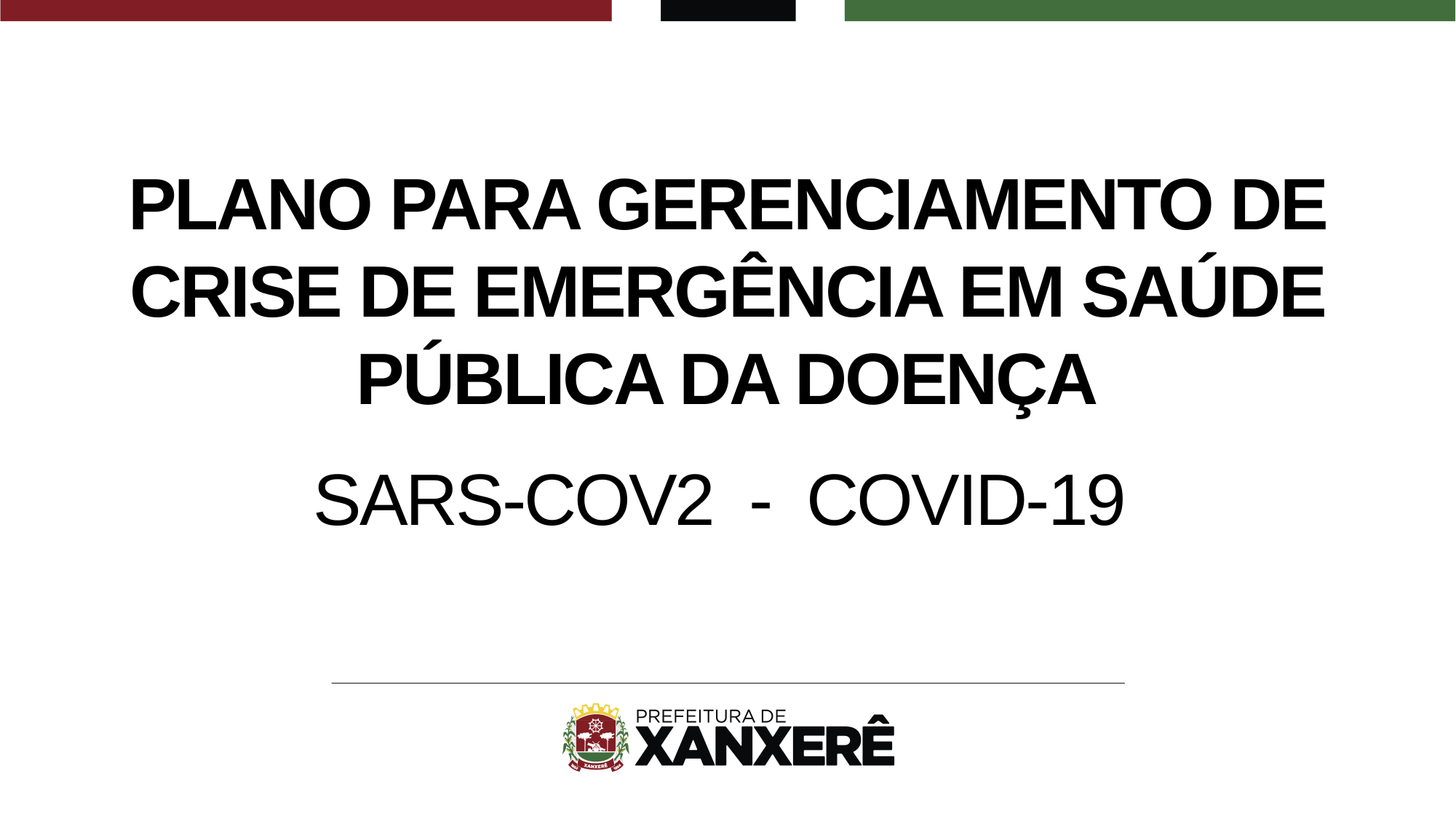

PLANO PARA GERENCIAMENTO DE CRISE DE EMERGÊNCIA EM SAÚDE PÚBLICA DA DOENÇA
SARS-COV2  -  COVID-19.